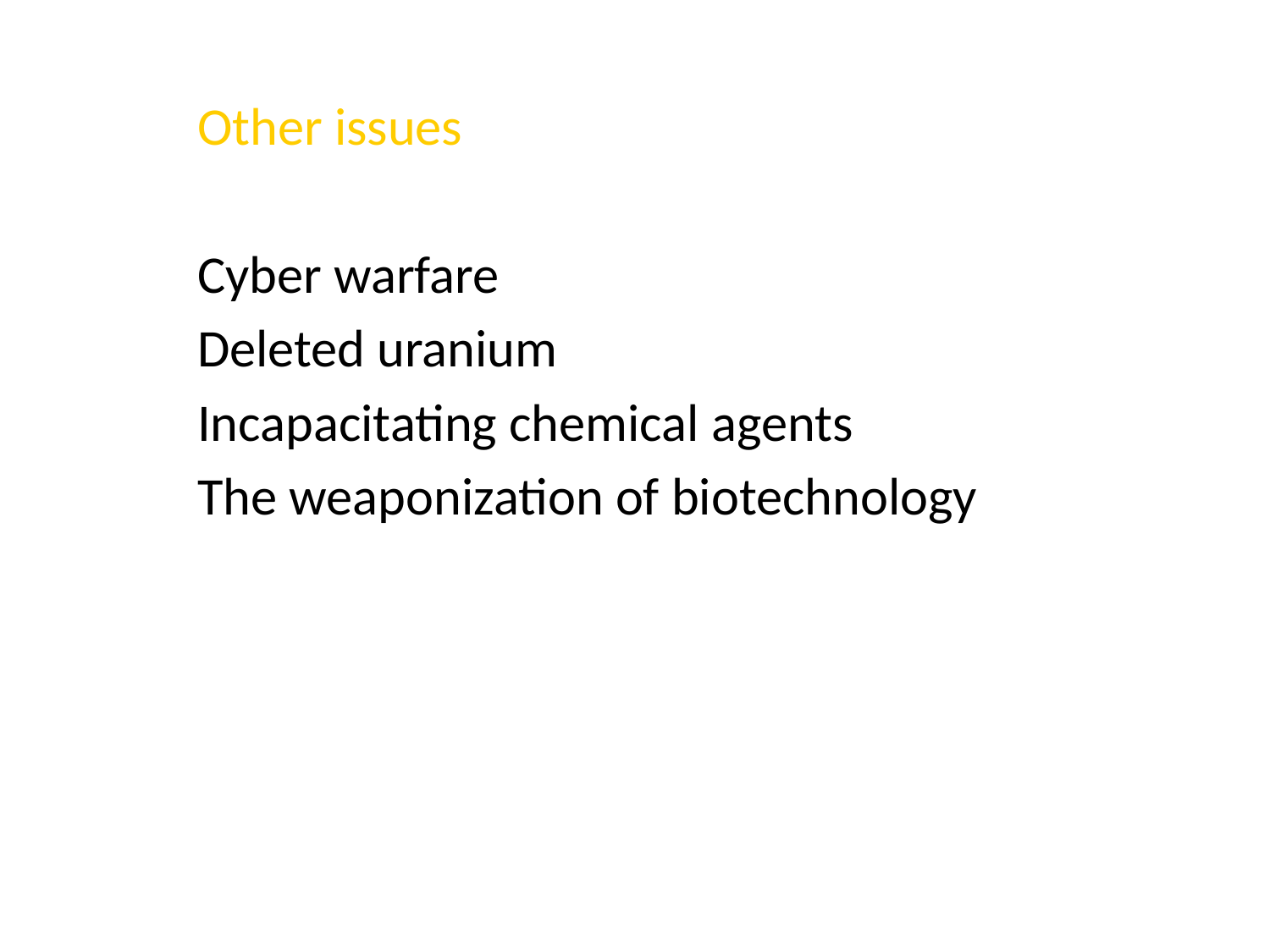

Other issues

Cyber warfare
Deleted uranium
Incapacitating chemical agents
The weaponization of biotechnology